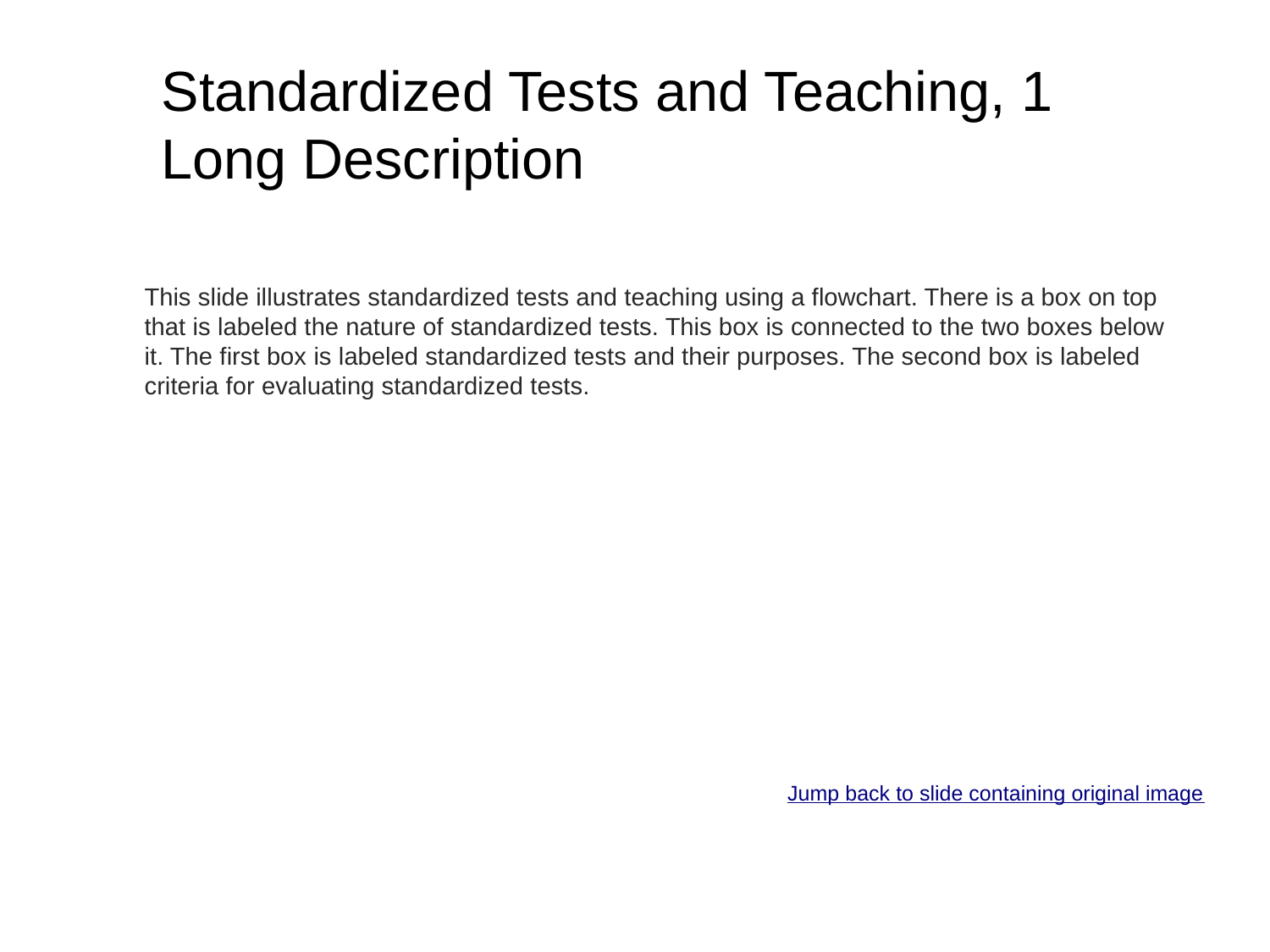

# Standardized Tests and Teaching, 1 Long Description
This slide illustrates standardized tests and teaching using a flowchart. There is a box on top that is labeled the nature of standardized tests. This box is connected to the two boxes below it. The first box is labeled standardized tests and their purposes. The second box is labeled criteria for evaluating standardized tests.
Jump back to slide containing original image